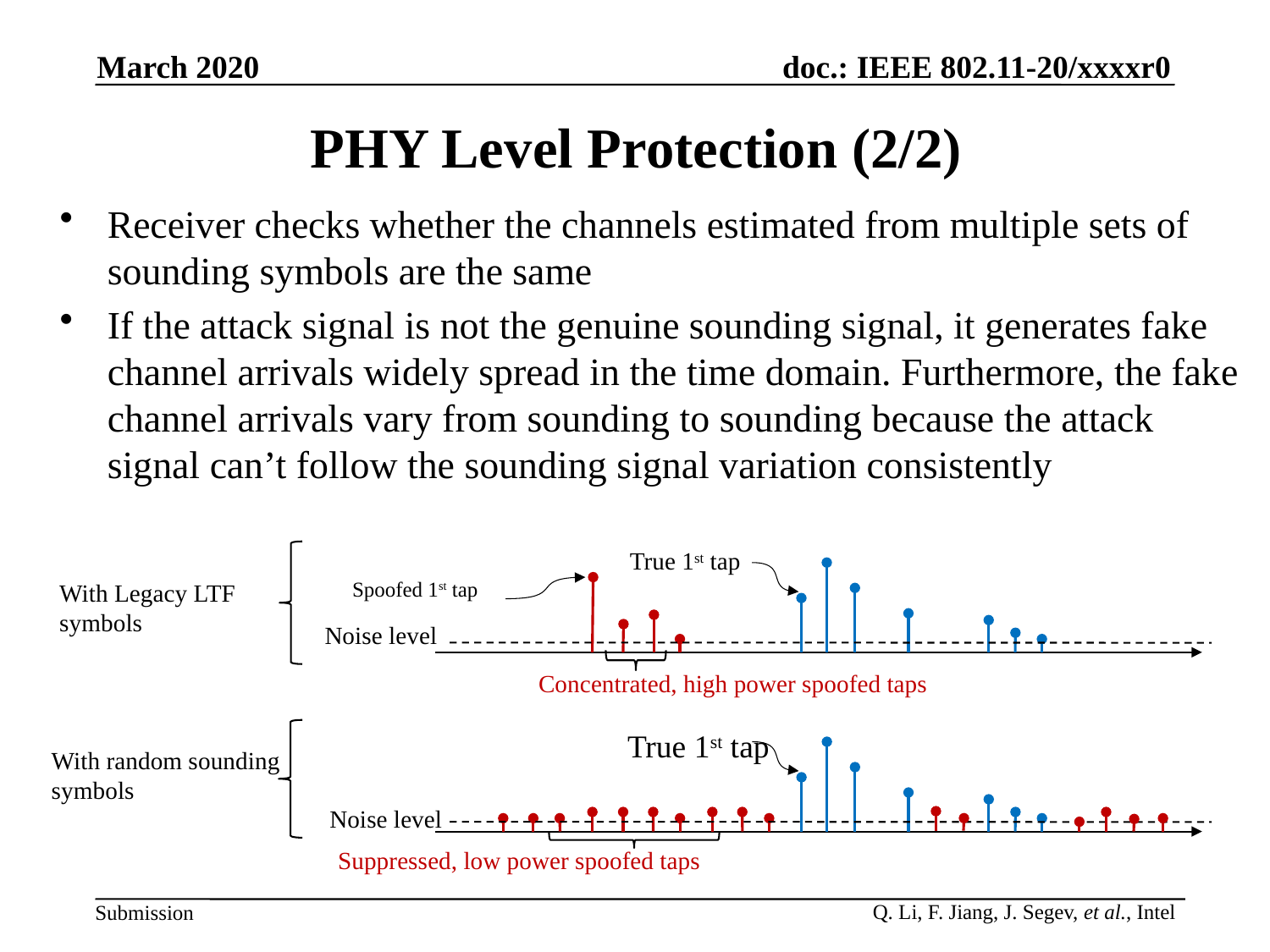

March 2020
# PHY Level Protection (2/2)
Receiver checks whether the channels estimated from multiple sets of sounding symbols are the same
If the attack signal is not the genuine sounding signal, it generates fake channel arrivals widely spread in the time domain. Furthermore, the fake channel arrivals vary from sounding to sounding because the attack signal can’t follow the sounding signal variation consistently
True 1st tap

Spoofed 1st tap
With Legacy LTF symbols
Noise level

Concentrated, high power spoofed taps

True 1st tap
With random sounding symbols

Noise level
Suppressed, low power spoofed taps